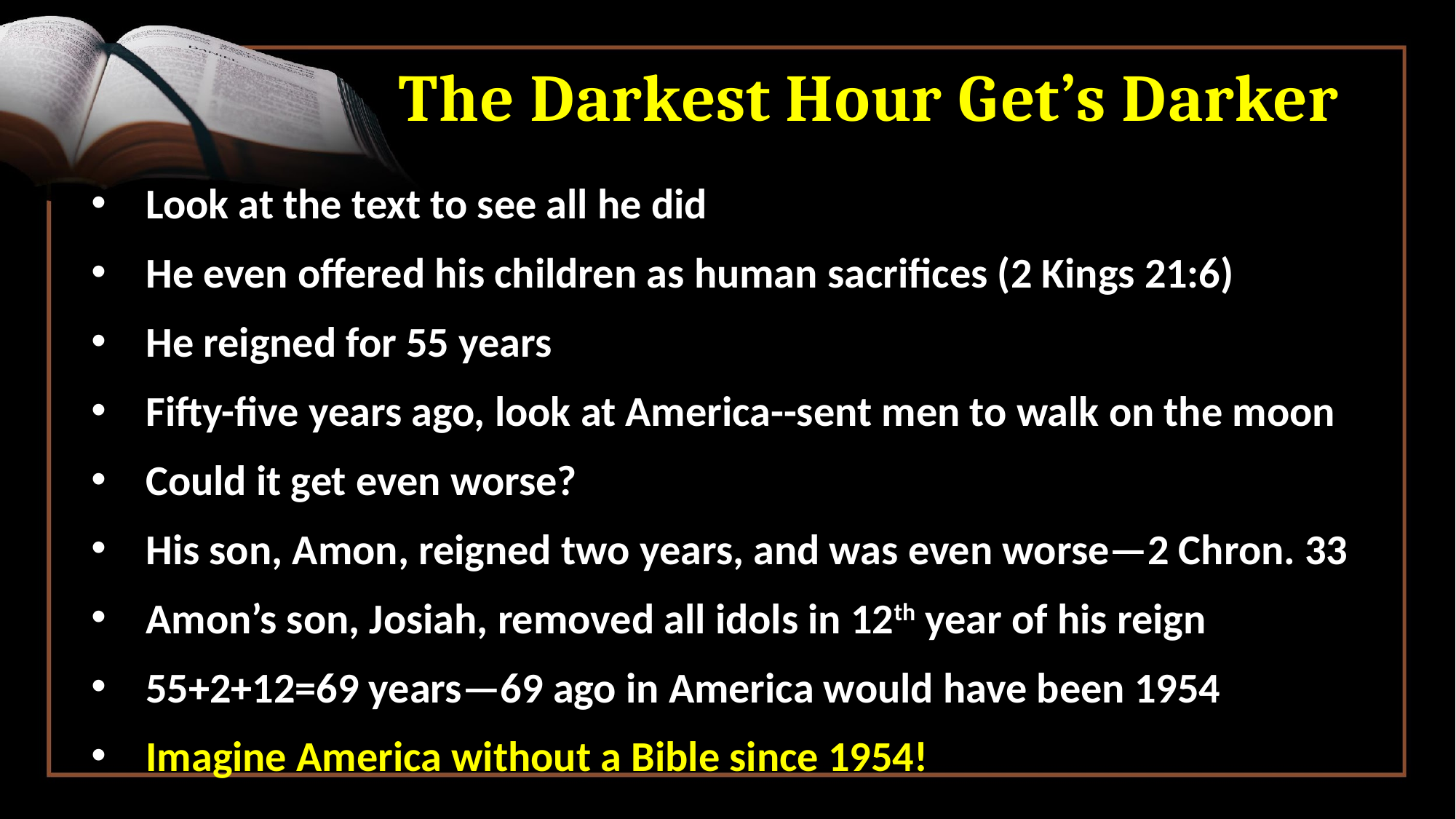

# The Darkest Hour Get’s Darker

Look at the text to see all he did
He even offered his children as human sacrifices (2 Kings 21:6)
He reigned for 55 years
Fifty-five years ago, look at America--sent men to walk on the moon
Could it get even worse?
His son, Amon, reigned two years, and was even worse—2 Chron. 33
Amon’s son, Josiah, removed all idols in 12th year of his reign
55+2+12=69 years—69 ago in America would have been 1954
Imagine America without a Bible since 1954!